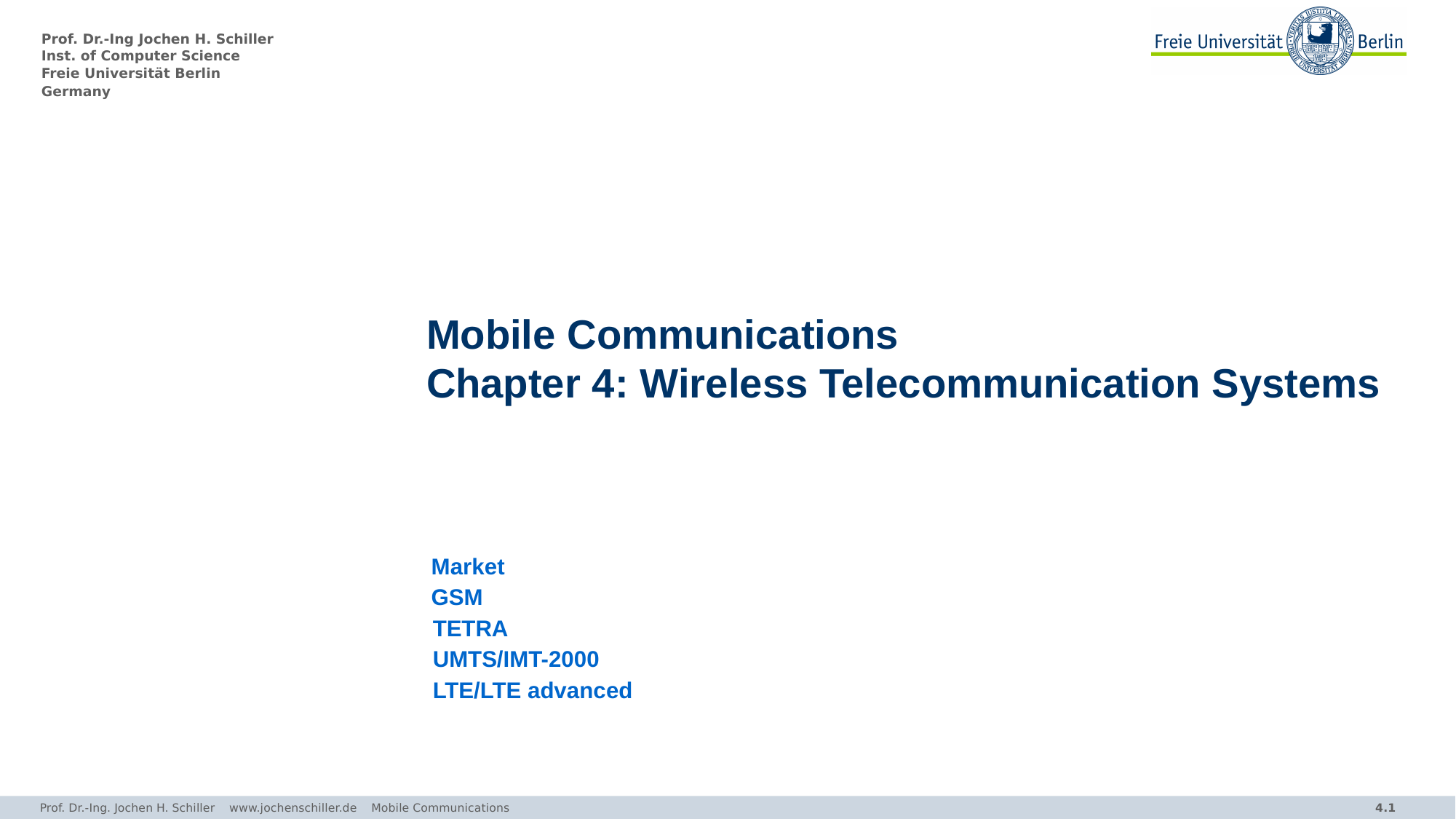

# Mobile Communications Chapter 4: Wireless Telecommunication Systems

 Market
 GSM
 TETRA
 UMTS/IMT-2000
 LTE/LTE advanced

Prof. Dr.-Ing. Jochen H. Schiller    www.jochenschiller.de    Mobile Communications